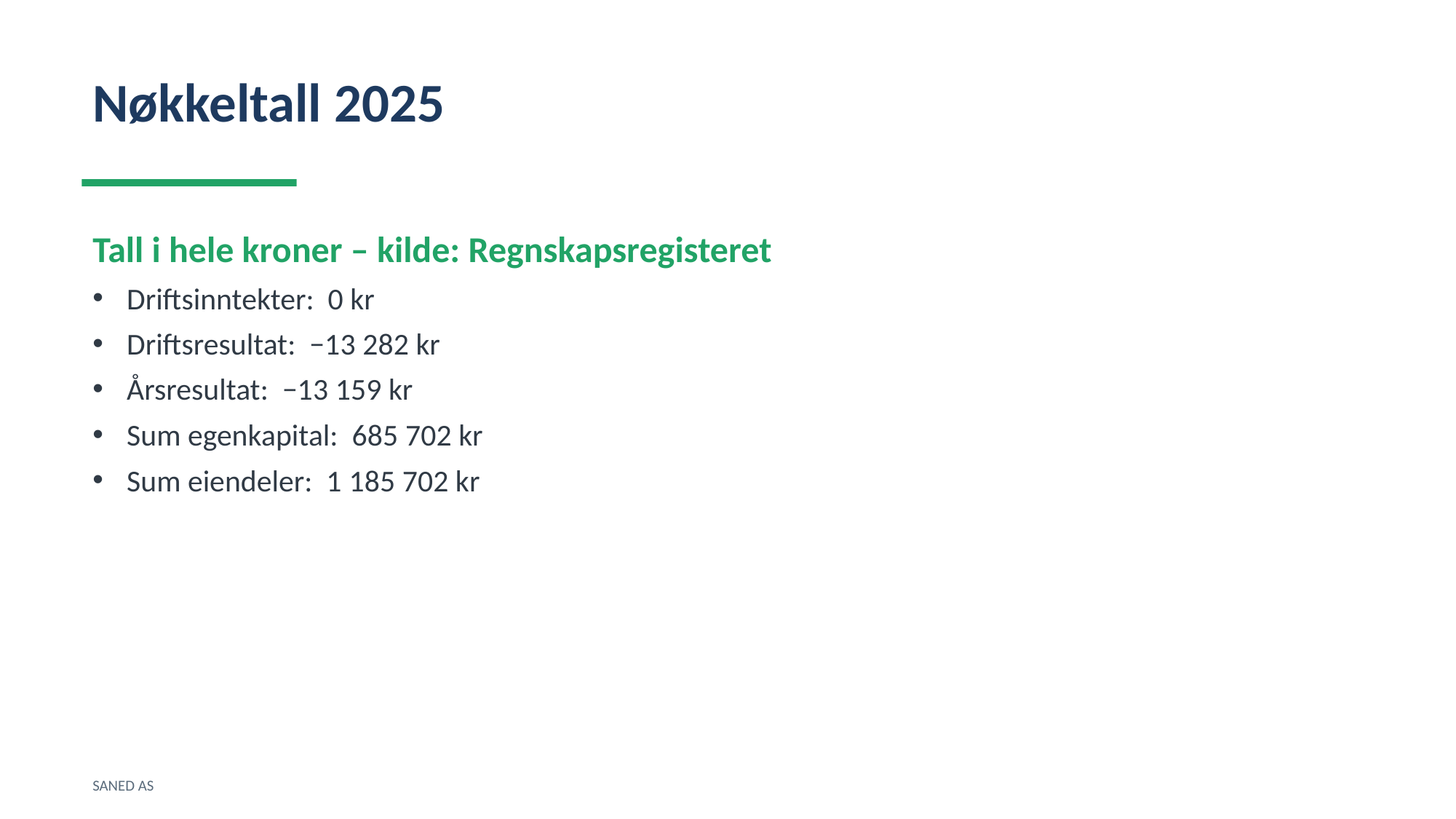

Nøkkeltall 2025

Tall i hele kroner – kilde: Regnskapsregisteret
Driftsinntekter:  0 kr
Driftsresultat:  −13 282 kr
Årsresultat:  −13 159 kr
Sum egenkapital:  685 702 kr
Sum eiendeler:  1 185 702 kr
SANED AS